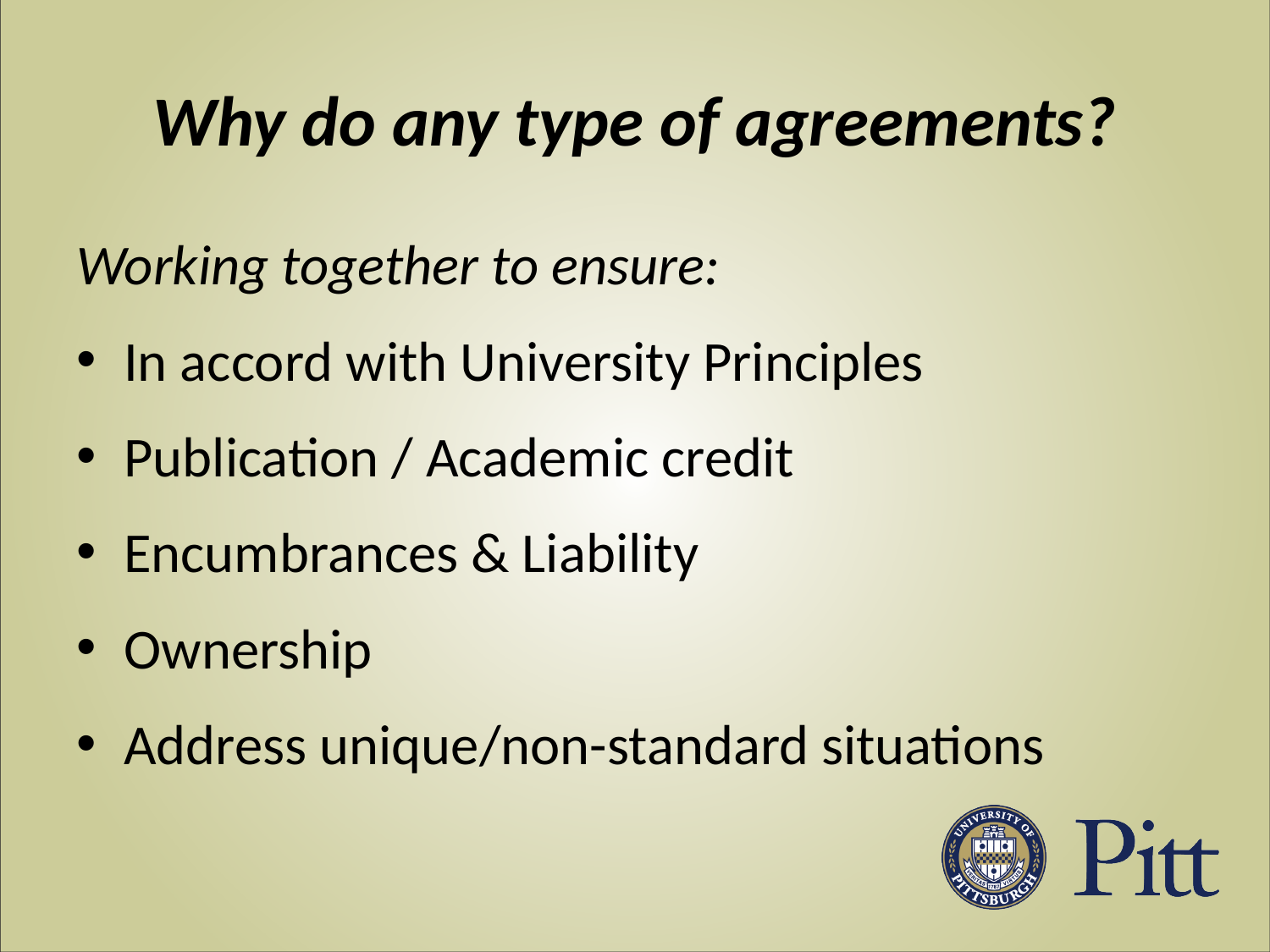

# Why do any type of agreements?
Working together to ensure:
In accord with University Principles
Publication / Academic credit
Encumbrances & Liability
Ownership
Address unique/non-standard situations